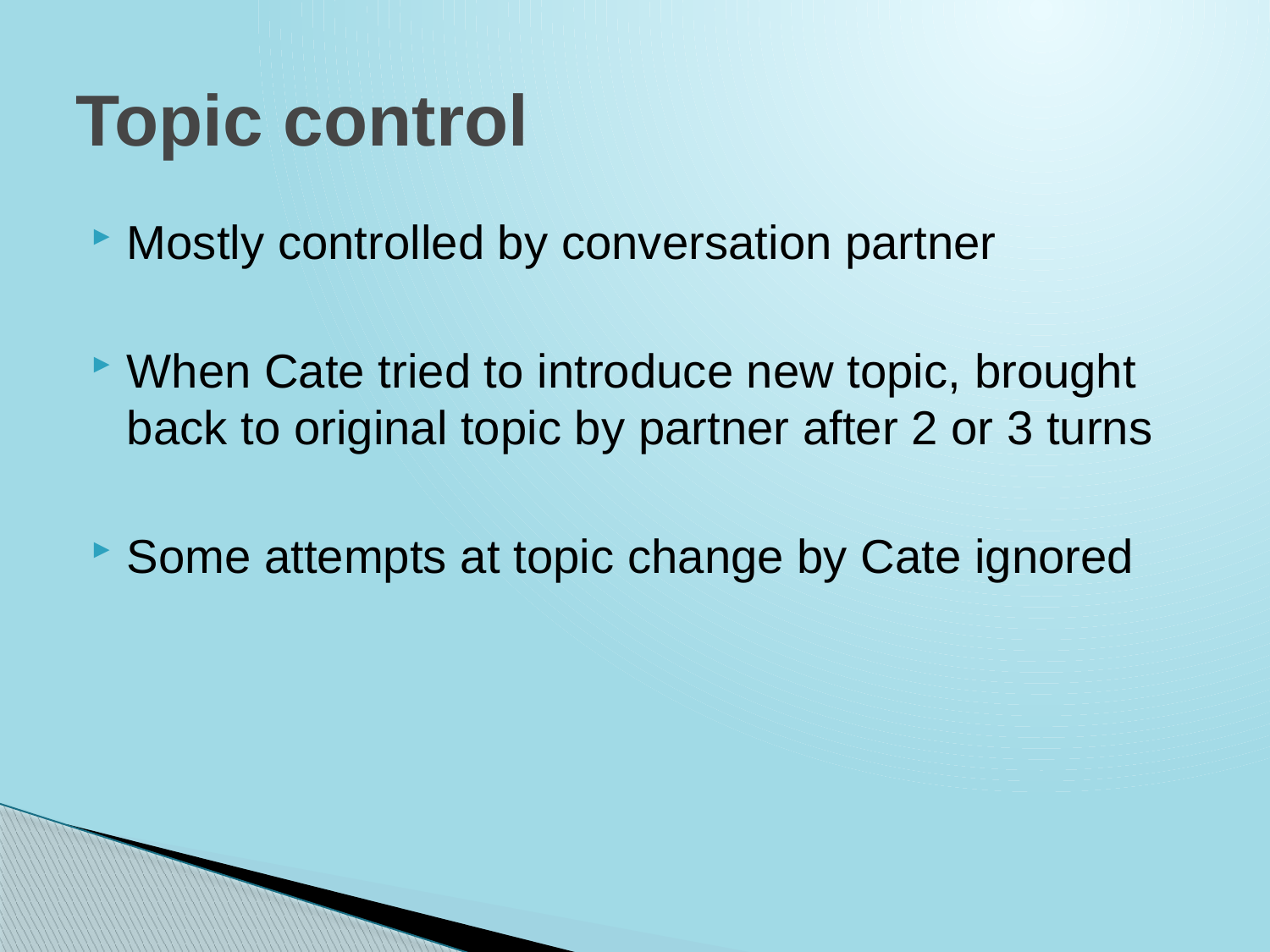

# Topic control
Mostly controlled by conversation partner

When Cate tried to introduce new topic, brought back to original topic by partner after 2 or 3 turns

Some attempts at topic change by Cate ignored